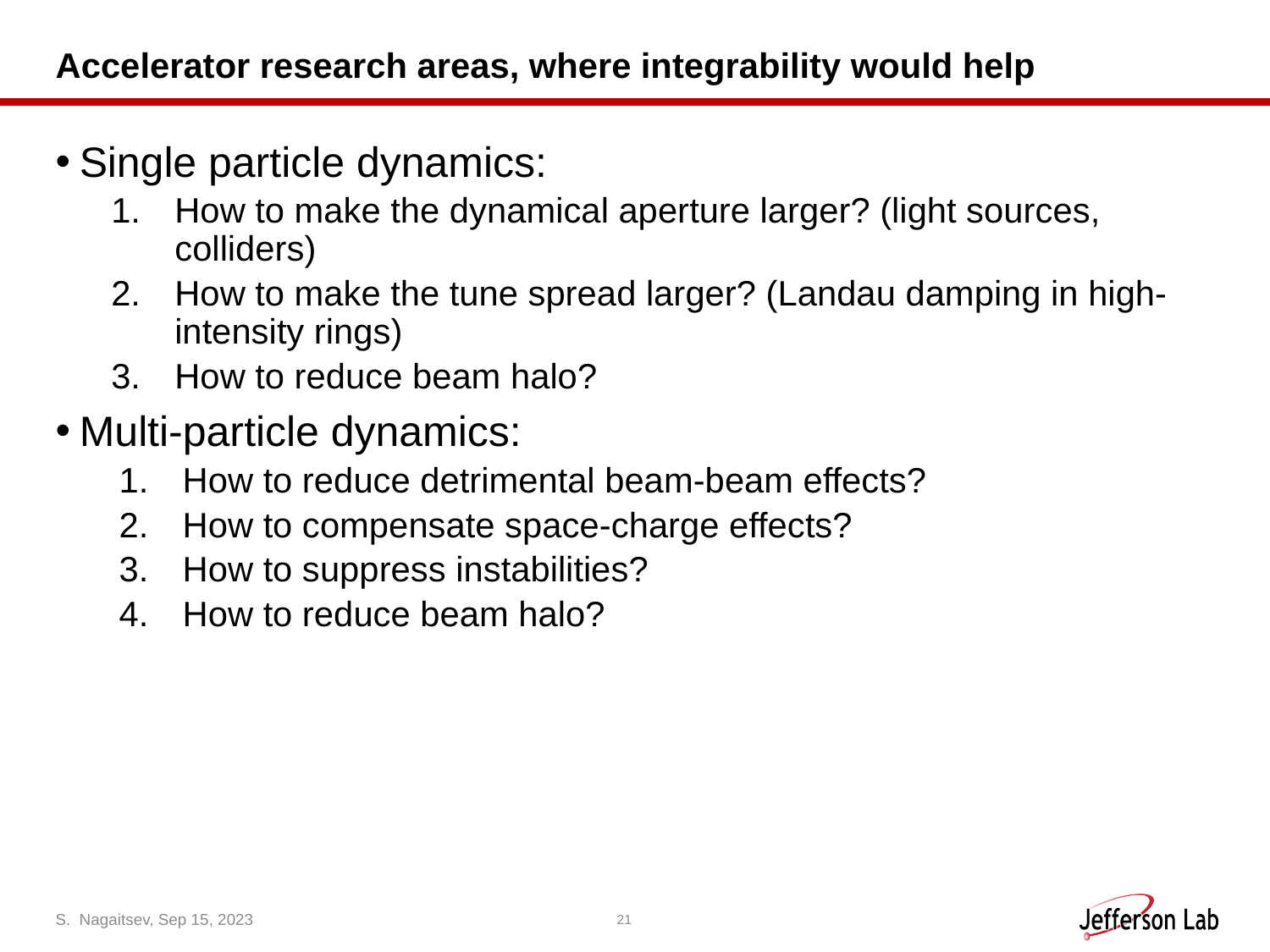

# Accelerator research areas, where integrability would help
Single particle dynamics:
How to make the dynamical aperture larger? (light sources, colliders)
How to make the tune spread larger? (Landau damping in high-intensity rings)
How to reduce beam halo?
Multi-particle dynamics:
How to reduce detrimental beam-beam effects?
How to compensate space-charge effects?
How to suppress instabilities?
How to reduce beam halo?

S.  Nagaitsev, Sep 15, 2023
21